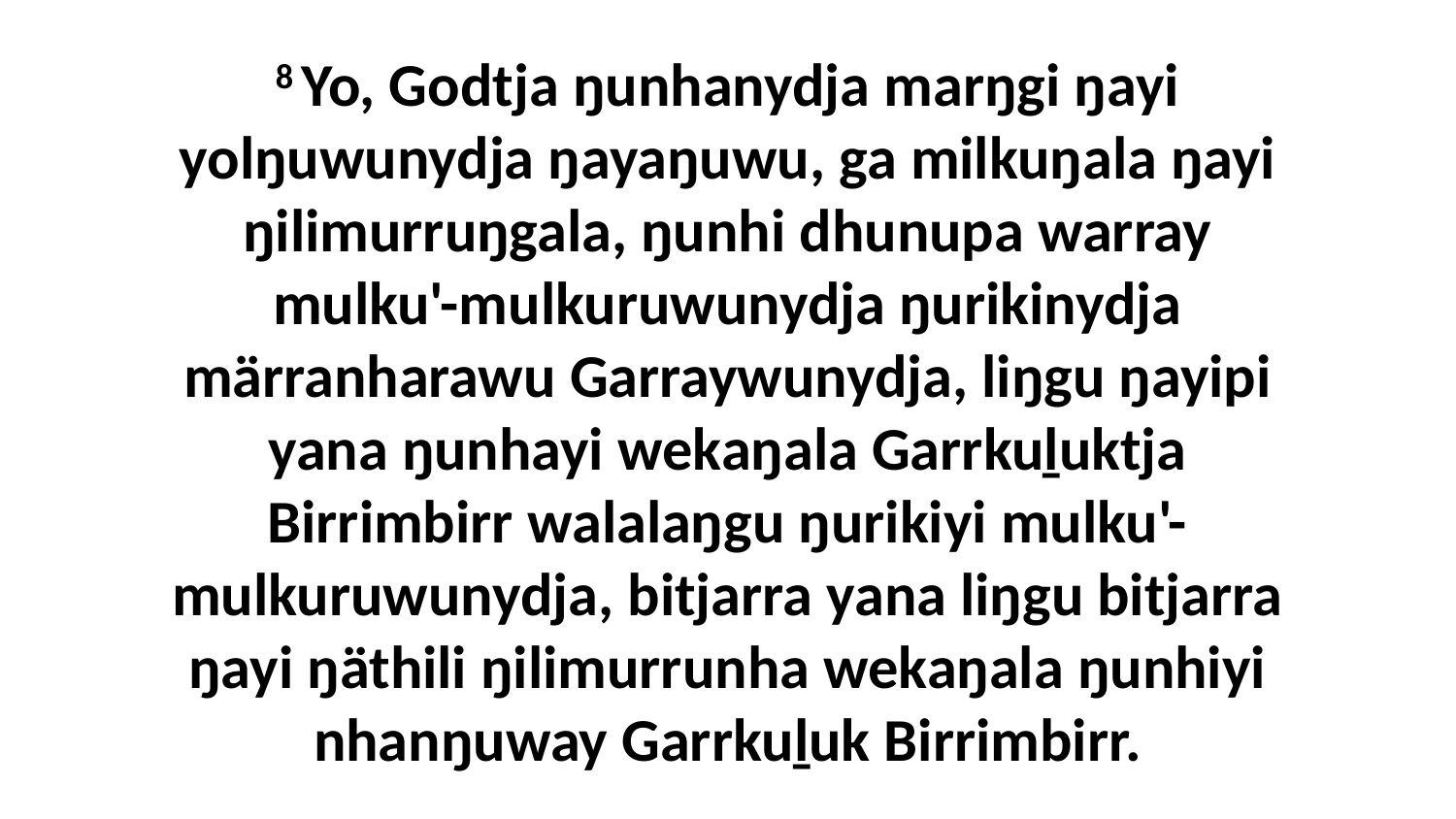

8 Yo, Godtja ŋunhanydja marŋgi ŋayi yolŋuwunydja ŋayaŋuwu, ga milkuŋala ŋayi ŋilimurruŋgala, ŋunhi dhunupa warray mulku'-mulkuruwunydja ŋurikinydja märranharawu Garraywunydja, liŋgu ŋayipi yana ŋunhayi wekaŋala Garrkuḻuktja Birrimbirr walalaŋgu ŋurikiyi mulku'-mulkuruwunydja, bitjarra yana liŋgu bitjarra ŋayi ŋäthili ŋilimurrunha wekaŋala ŋunhiyi nhanŋuway Garrkuḻuk Birrimbirr.